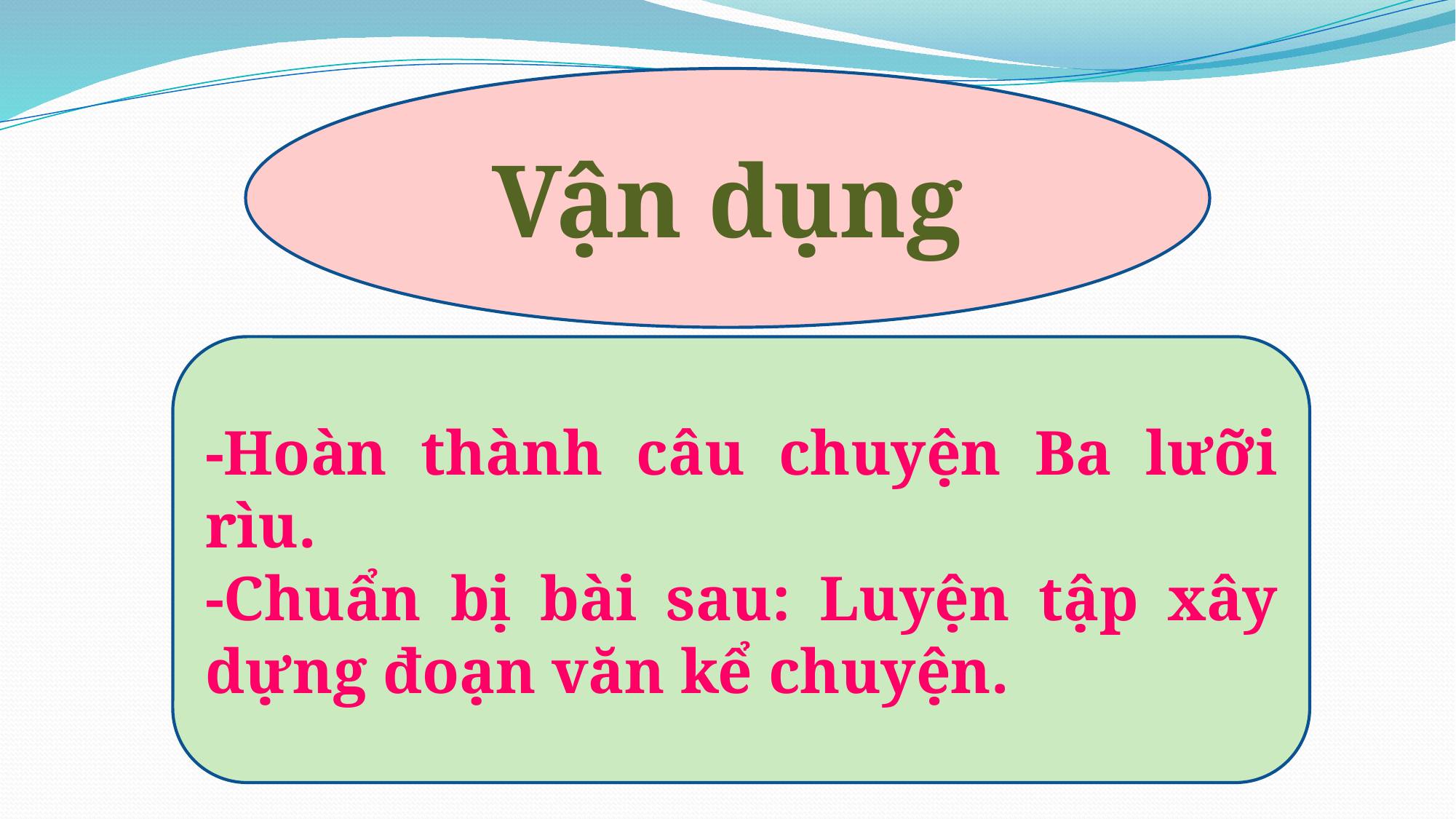

Vận dụng
-Hoàn thành câu chuyện Ba lưỡi rìu.
-Chuẩn bị bài sau: Luyện tập xây dựng đoạn văn kể chuyện.